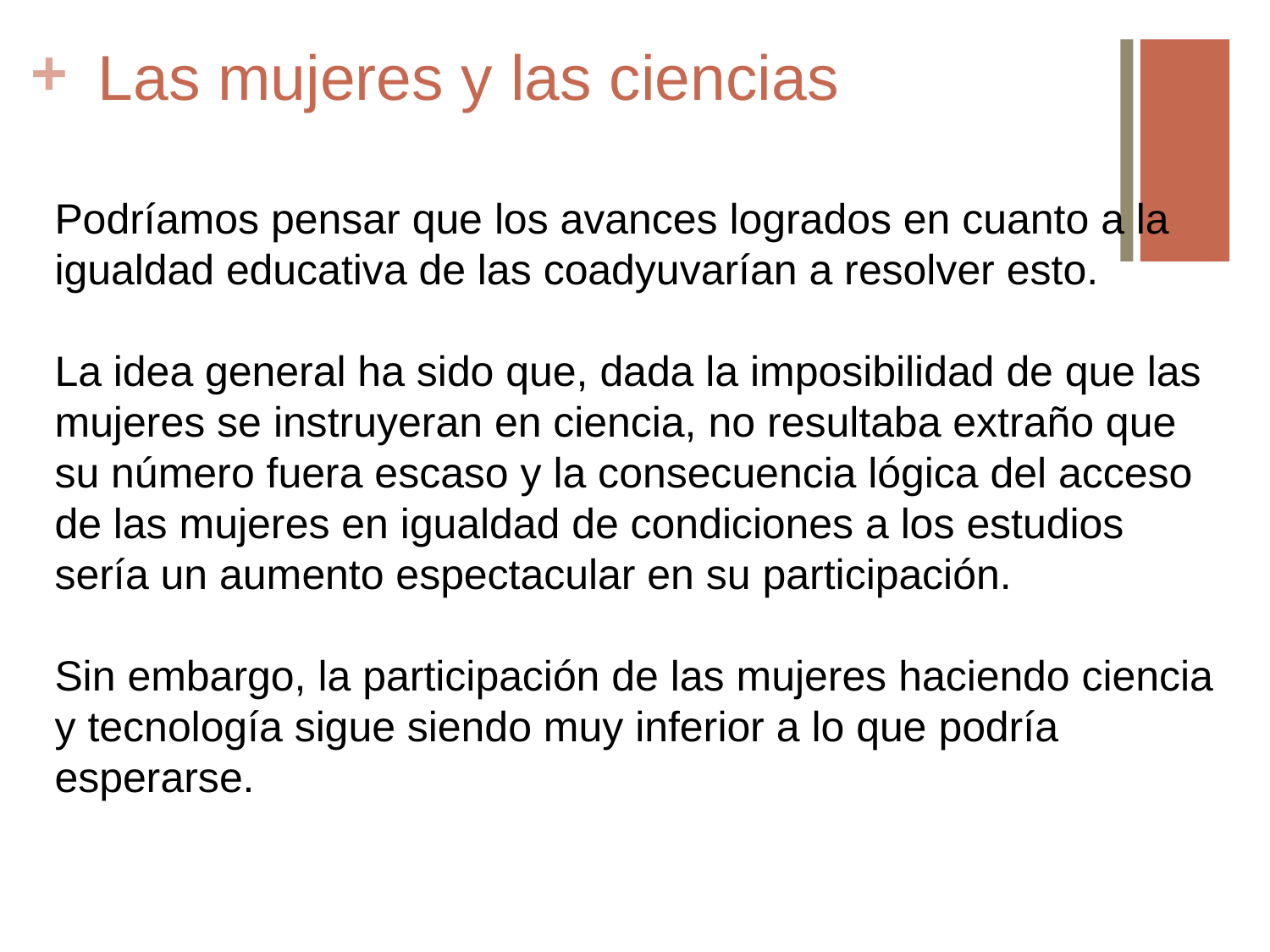

# Las mujeres y las ciencias
Podríamos pensar que los avances logrados en cuanto a la igualdad educativa de las coadyuvarían a resolver esto.

La idea general ha sido que, dada la imposibilidad de que las mujeres se instruyeran en ciencia, no resultaba extraño que su número fuera escaso y la consecuencia lógica del acceso de las mujeres en igualdad de condiciones a los estudios sería un aumento espectacular en su participación.

Sin embargo, la participación de las mujeres haciendo ciencia y tecnología sigue siendo muy inferior a lo que podría esperarse.